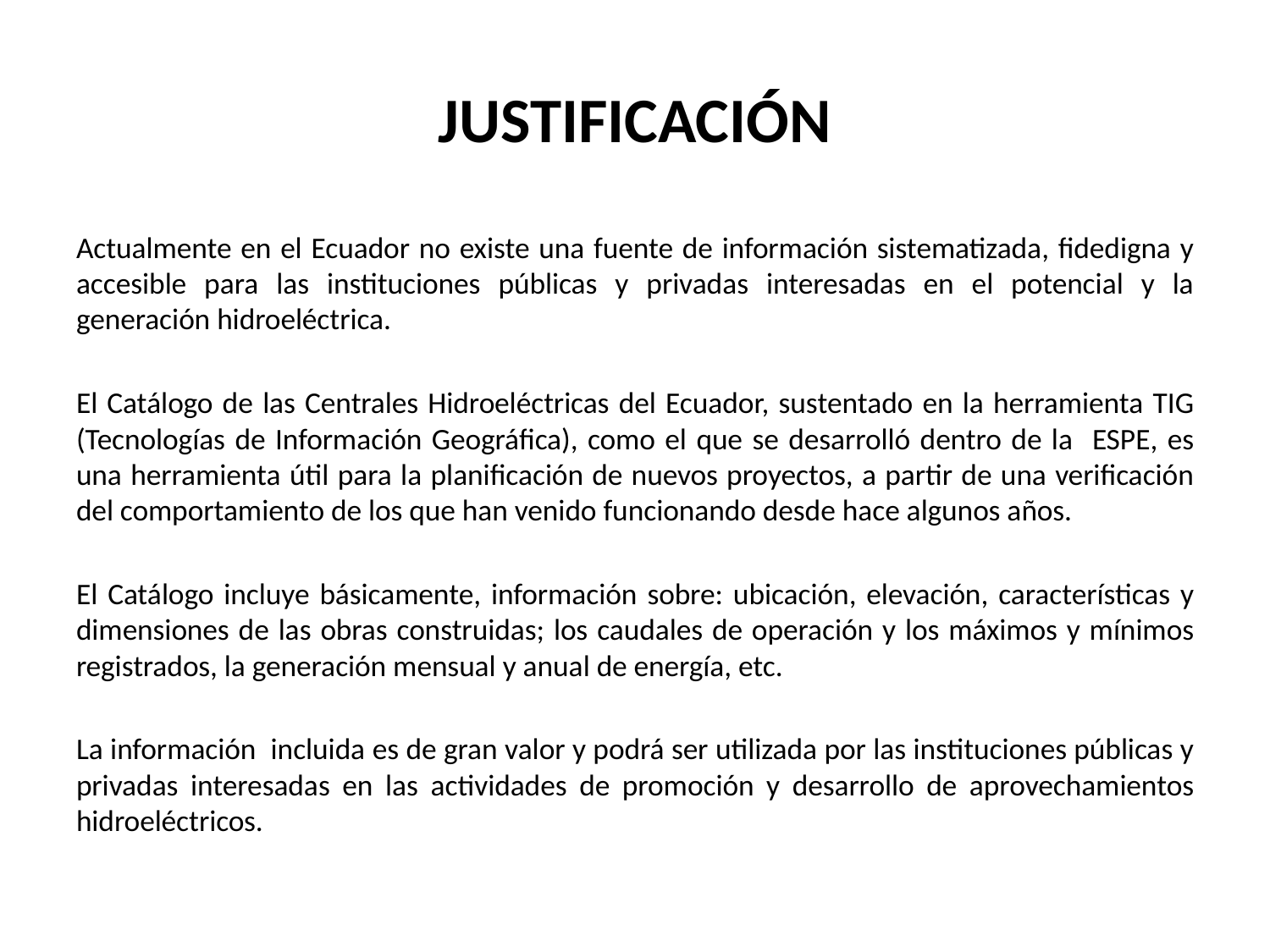

# JUSTIFICACIÓN
Actualmente en el Ecuador no existe una fuente de información sistematizada, fidedigna y accesible para las instituciones públicas y privadas interesadas en el potencial y la generación hidroeléctrica.

El Catálogo de las Centrales Hidroeléctricas del Ecuador, sustentado en la herramienta TIG (Tecnologías de Información Geográfica), como el que se desarrolló dentro de la  ESPE, es una herramienta útil para la planificación de nuevos proyectos, a partir de una verificación del comportamiento de los que han venido funcionando desde hace algunos años.

El Catálogo incluye básicamente, información sobre: ubicación, elevación, características y dimensiones de las obras construidas; los caudales de operación y los máximos y mínimos registrados, la generación mensual y anual de energía, etc.

La información  incluida es de gran valor y podrá ser utilizada por las instituciones públicas y privadas interesadas en las actividades de promoción y desarrollo de aprovechamientos hidroeléctricos.